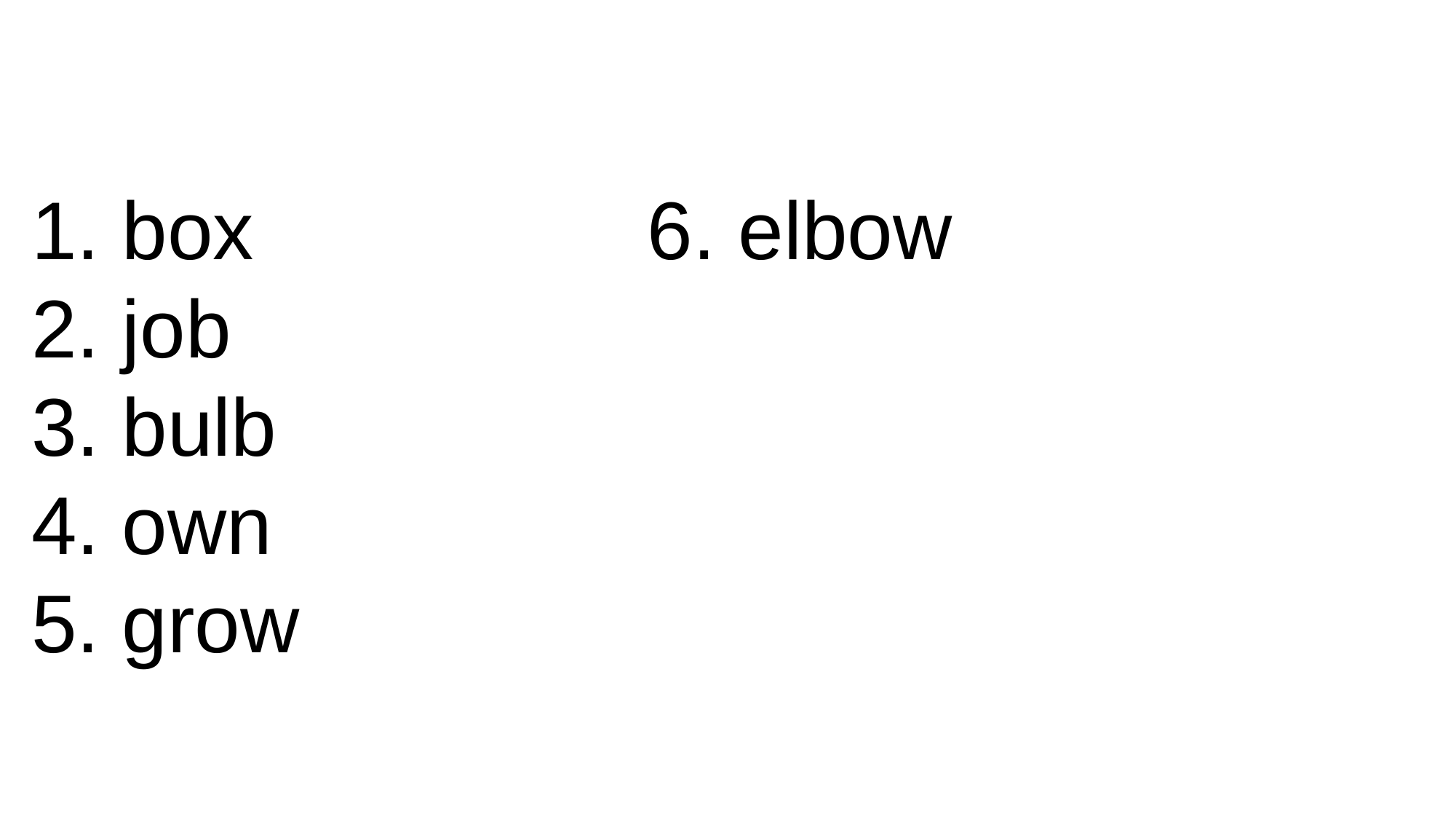

6. elbow
 box
 job
 bulb
 own
 grow